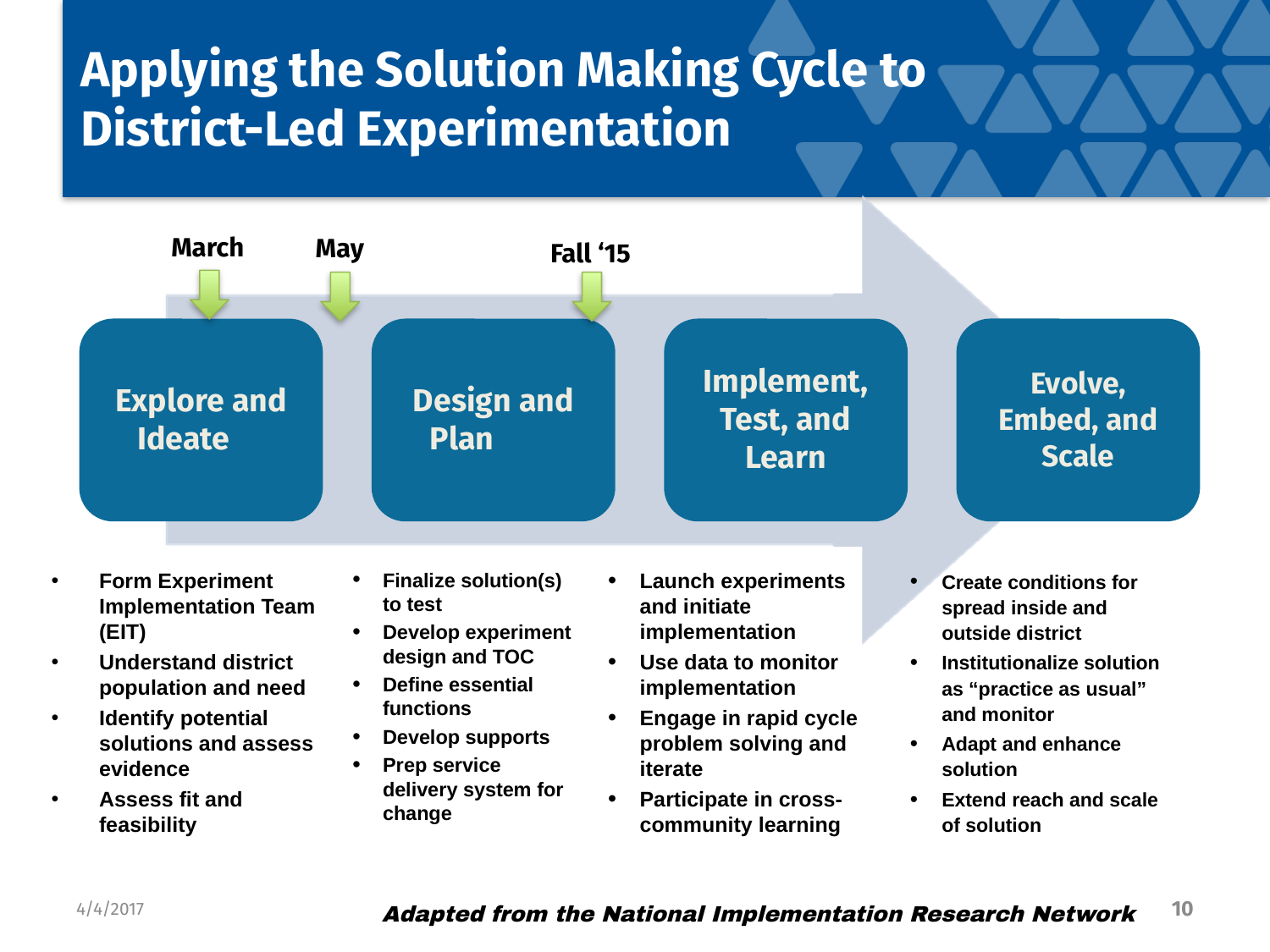

# Applying the Solution Making Cycle to District-Led Experimentation
Explore and Ideate
Design and Plan
Implement, Test, and Learn
Evolve, Embed, and Scale

March
May
Fall ‘15

Launch experiments and initiate implementation
Use data to monitor implementation
Engage in rapid cycle problem solving and iterate
Participate in cross-community learning

Create conditions for spread inside and outside district
Institutionalize solution as “practice as usual” and monitor
Adapt and enhance solution
Extend reach and scale of solution

Form Experiment Implementation Team (EIT)
Understand district population and need
Identify potential solutions and assess evidence
Assess fit and feasibility
Finalize solution(s) to test
Develop experiment design and TOC
Define essential functions
Develop supports
Prep service delivery system for change

4/4/2017
10
Adapted from the National Implementation Research Network